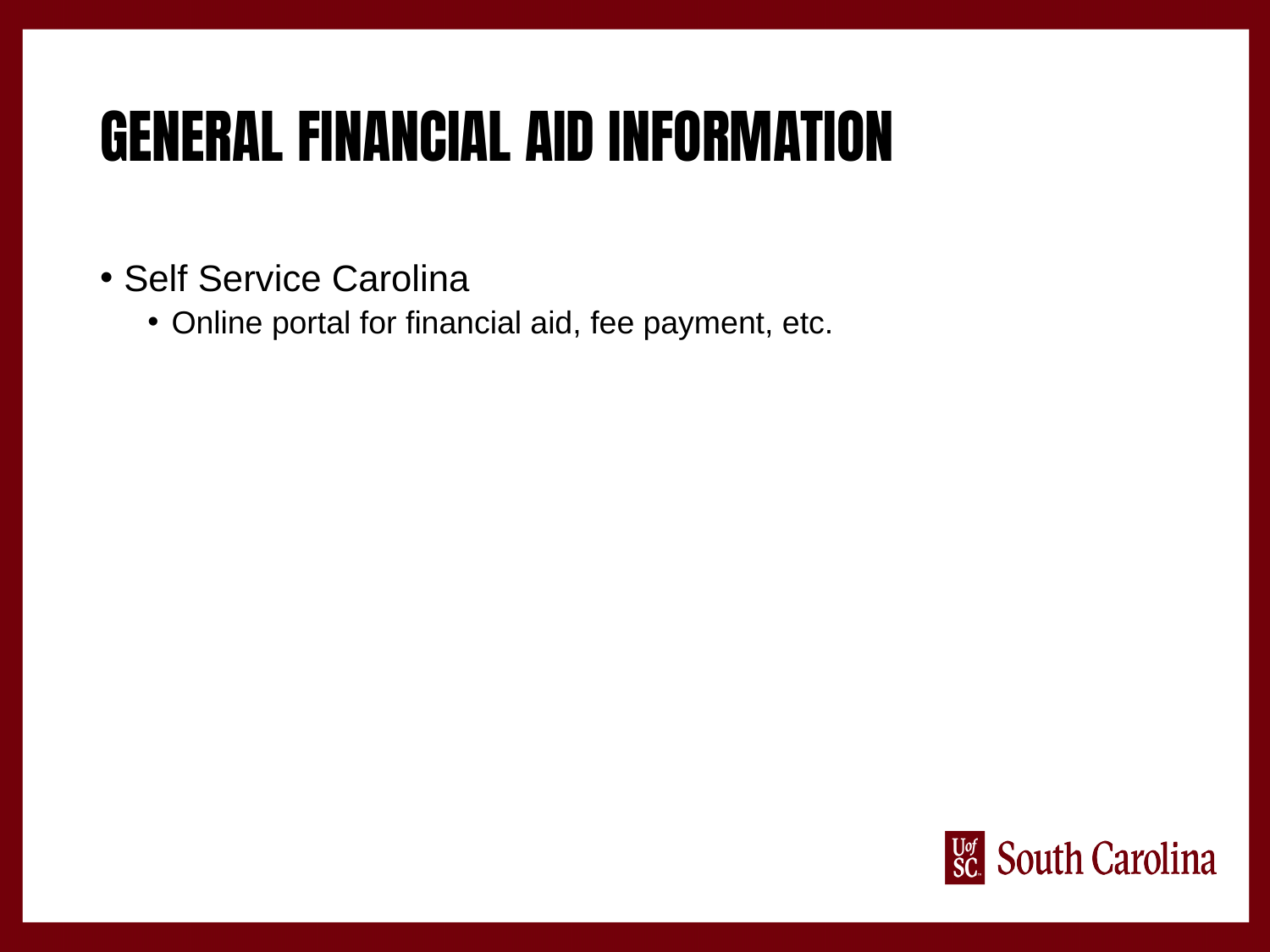

# General Financial Aid Information
Self Service Carolina
Online portal for financial aid, fee payment, etc.